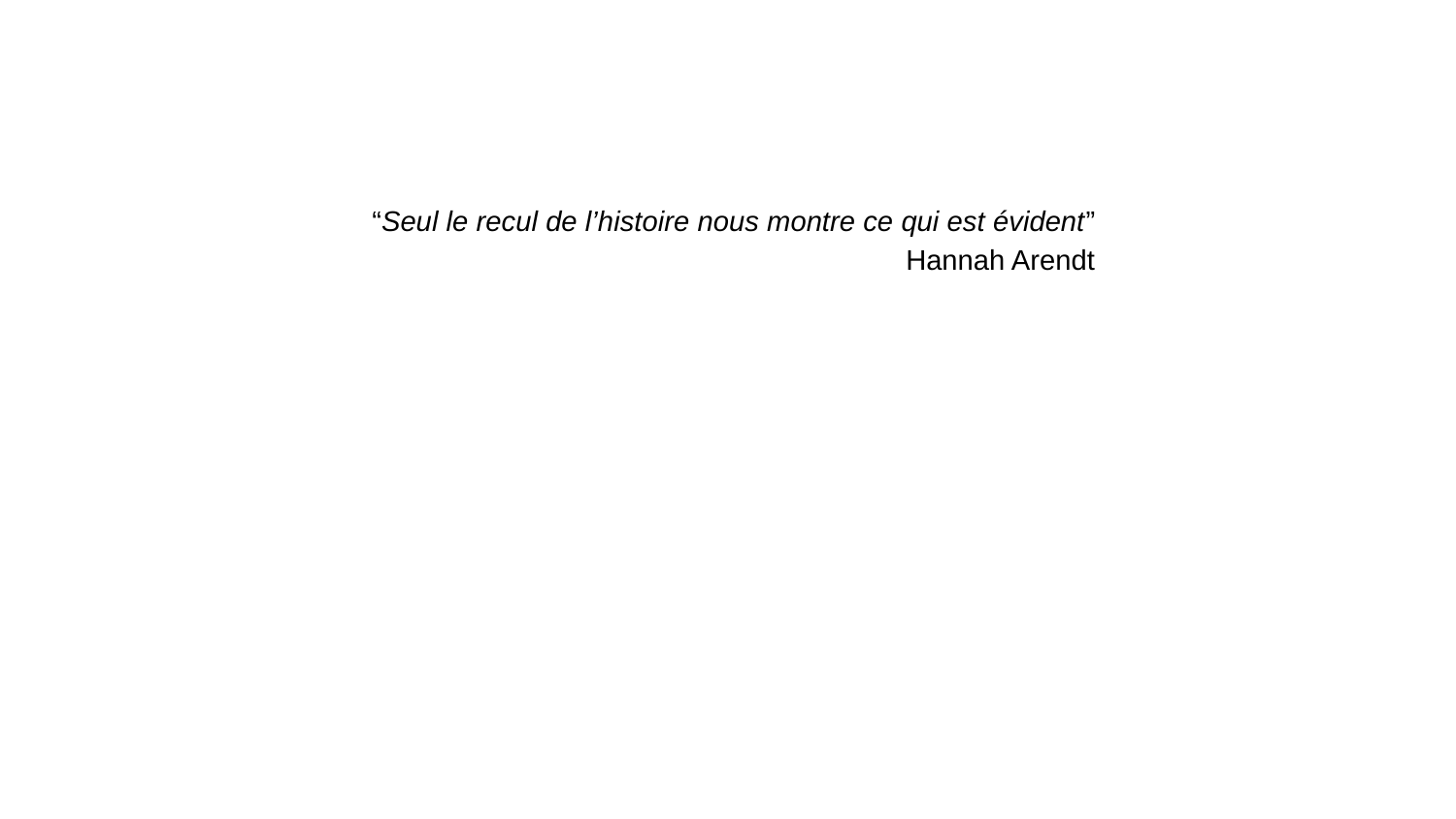

“Seul le recul de l’histoire nous montre ce qui est évident” Hannah Arendt